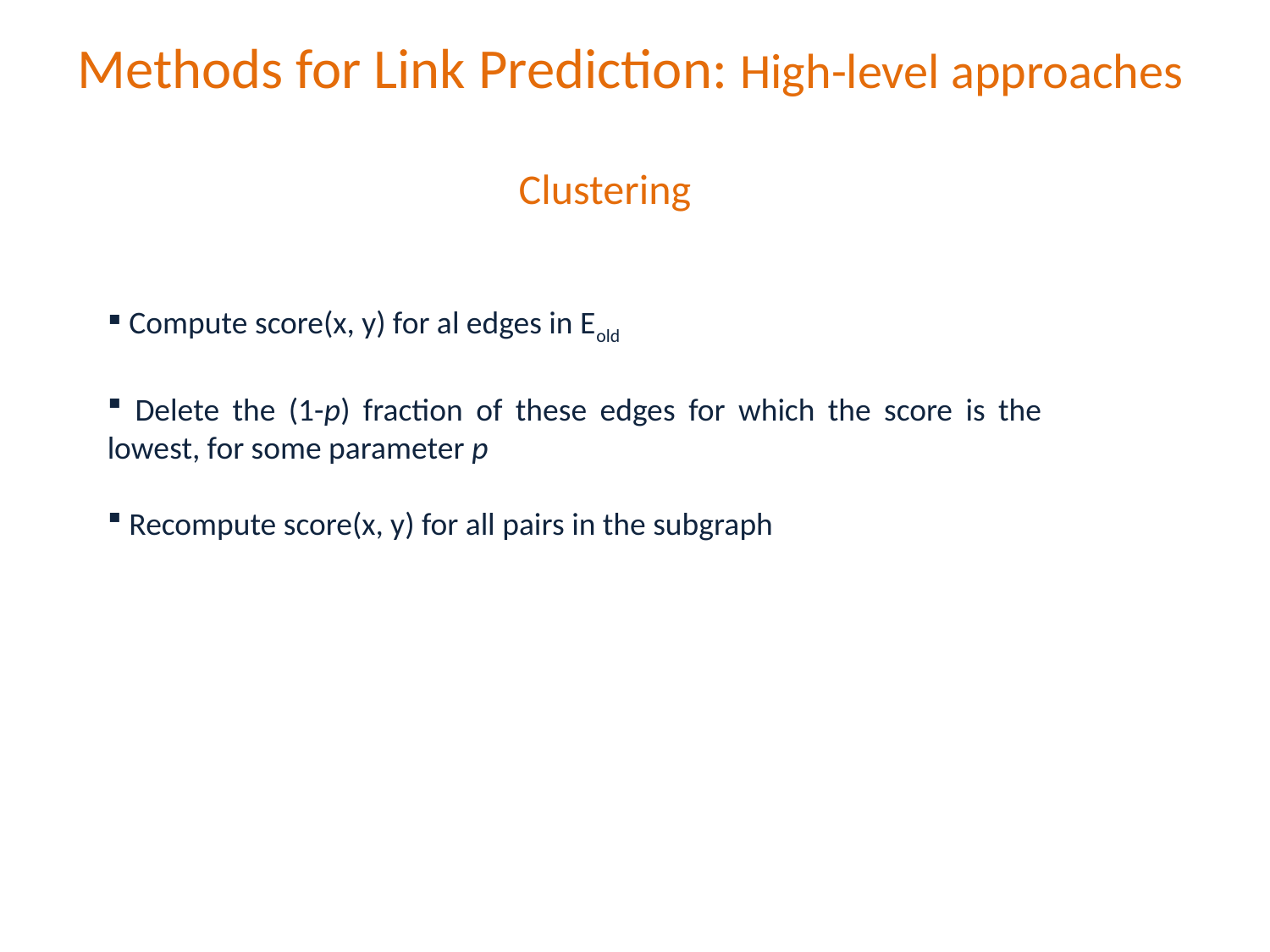

Methods for Link Prediction: High-level approaches
Clustering
 Compute score(x, y) for al edges in Eold

 Delete the (1-p) fraction of these edges for which the score is the lowest, for some parameter p

 Recompute score(x, y) for all pairs in the subgraph